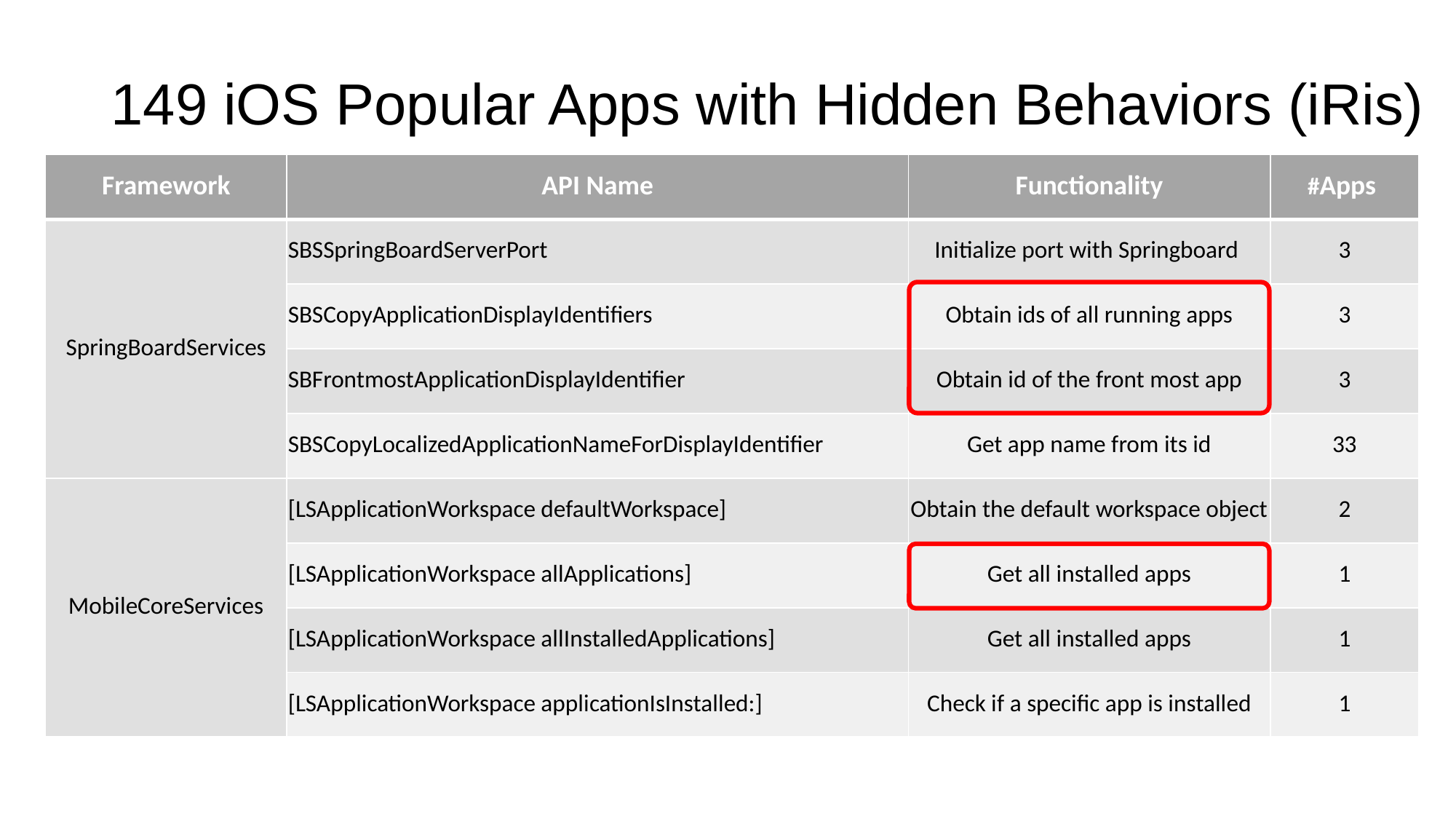

# 149 iOS Popular Apps with Hidden Behaviors (iRis)
| Framework | API Name | Functionality | #Apps |
| --- | --- | --- | --- |
| SpringBoardServices | SBSSpringBoardServerPort | Initialize port with Springboard | 3 |
|  | SBSCopyApplicationDisplayIdentifiers | Obtain ids of all running apps | 3 |
|  | SBFrontmostApplicationDisplayIdentifier | Obtain id of the front most app | 3 |
|  | SBSCopyLocalizedApplicationNameForDisplayIdentifier | Get app name from its id | 33 |
| MobileCoreServices | [LSApplicationWorkspace defaultWorkspace] | Obtain the default workspace object | 2 |
|  | [LSApplicationWorkspace allApplications] | Get all installed apps | 1 |
|  | [LSApplicationWorkspace allInstalledApplications] | Get all installed apps | 1 |
|  | [LSApplicationWorkspace applicationIsInstalled:] | Check if a specific app is installed | 1 |